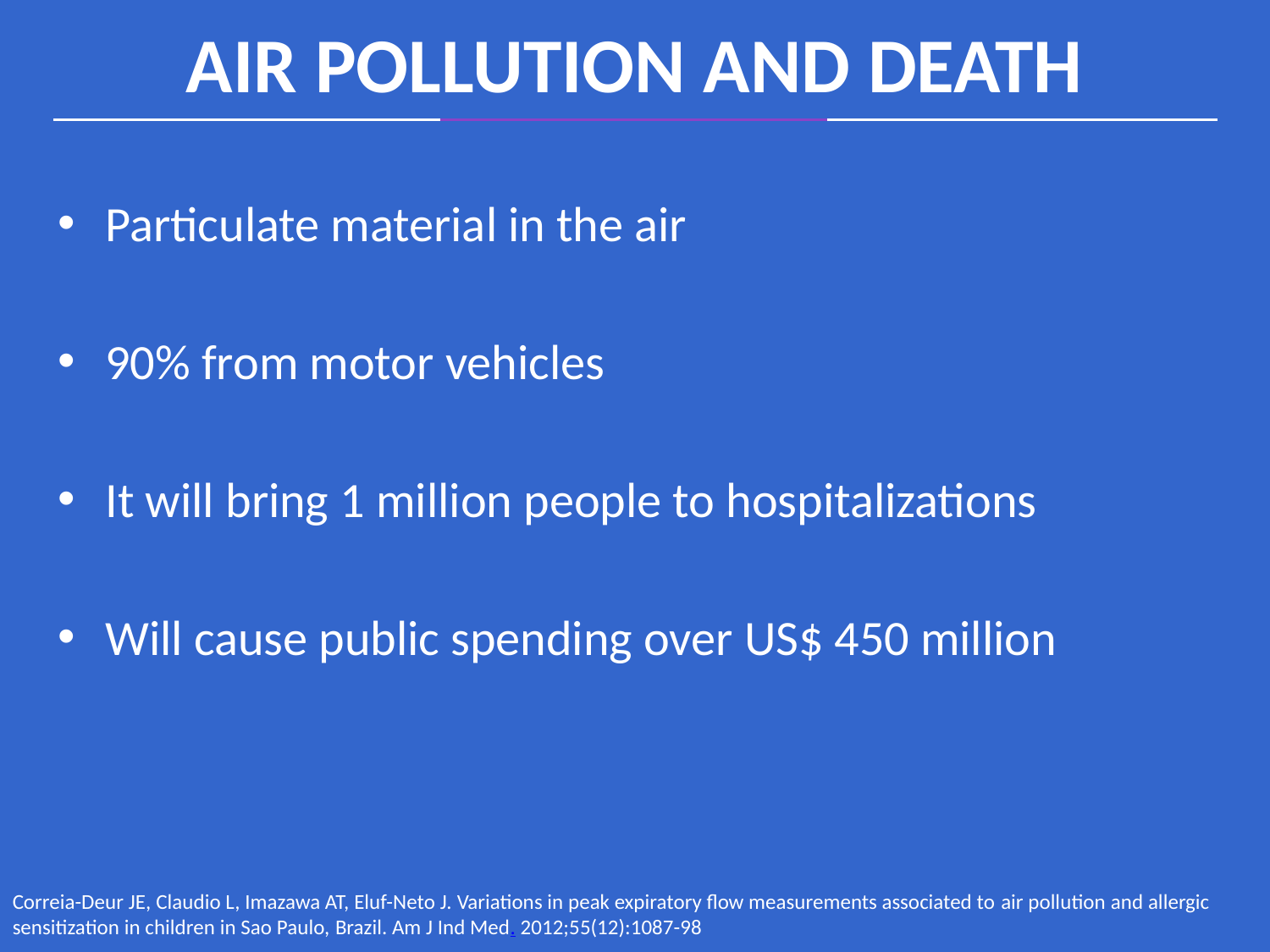

AIR POLLUTION AND DEATH
Particulate material in the air

90% from motor vehicles

It will bring 1 million people to hospitalizations

Will cause public spending over US$ 450 million
Correia-Deur JE, Claudio L, Imazawa AT, Eluf-Neto J. Variations in peak expiratory flow measurements associated to air pollution and allergic sensitization in children in Sao Paulo, Brazil. Am J Ind Med. 2012;55(12):1087-98